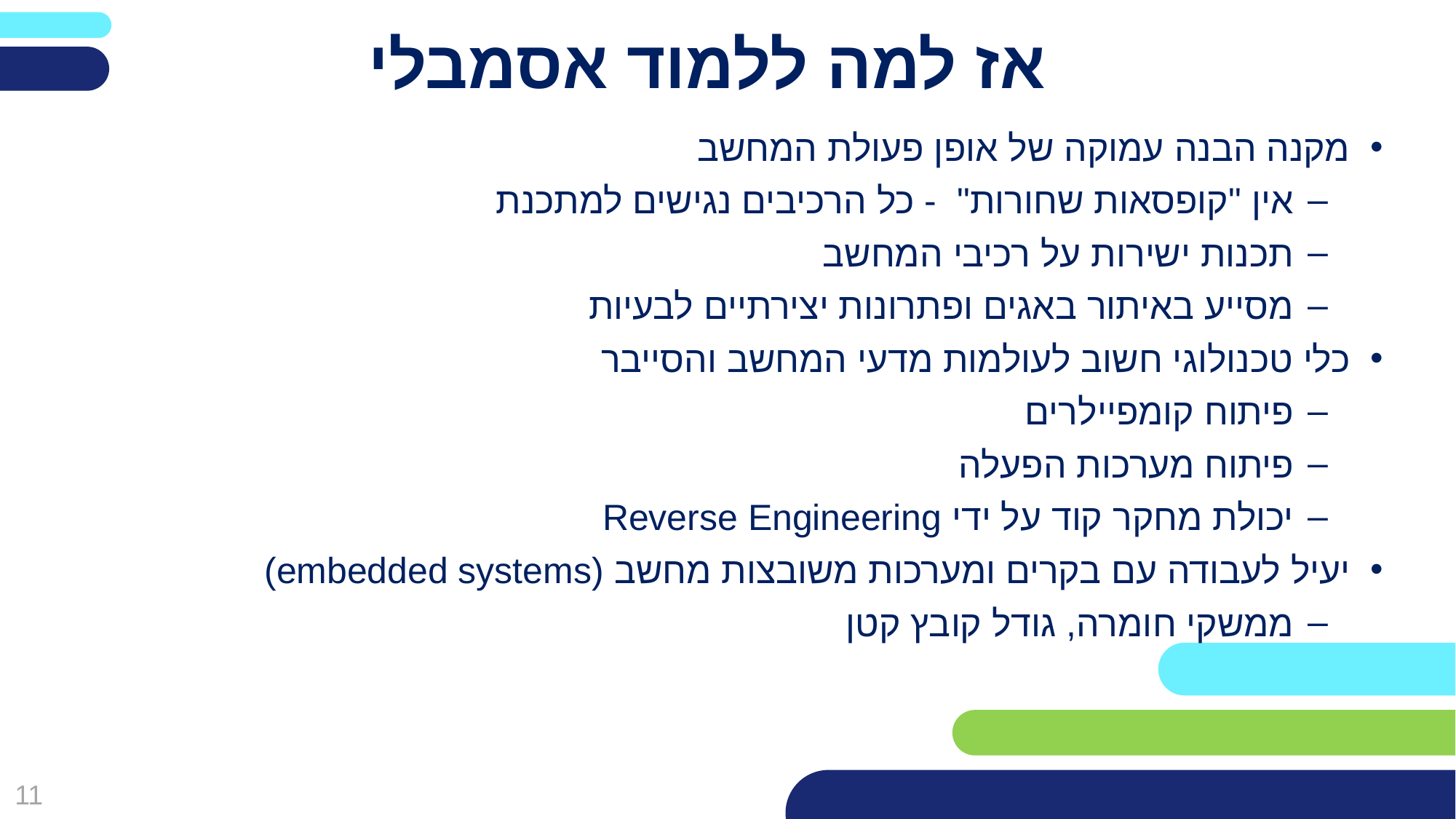

# אז למה ללמוד אסמבלי
מקנה הבנה עמוקה של אופן פעולת המחשב
אין "קופסאות שחורות"  - כל הרכיבים נגישים למתכנת
תכנות ישירות על רכיבי המחשב
מסייע באיתור באגים ופתרונות יצירתיים לבעיות
כלי טכנולוגי חשוב לעולמות מדעי המחשב והסייבר
פיתוח קומפיילרים
פיתוח מערכות הפעלה
יכולת מחקר קוד על ידי Reverse Engineering
יעיל לעבודה עם בקרים ומערכות משובצות מחשב (embedded systems)
ממשקי חומרה, גודל קובץ קטן